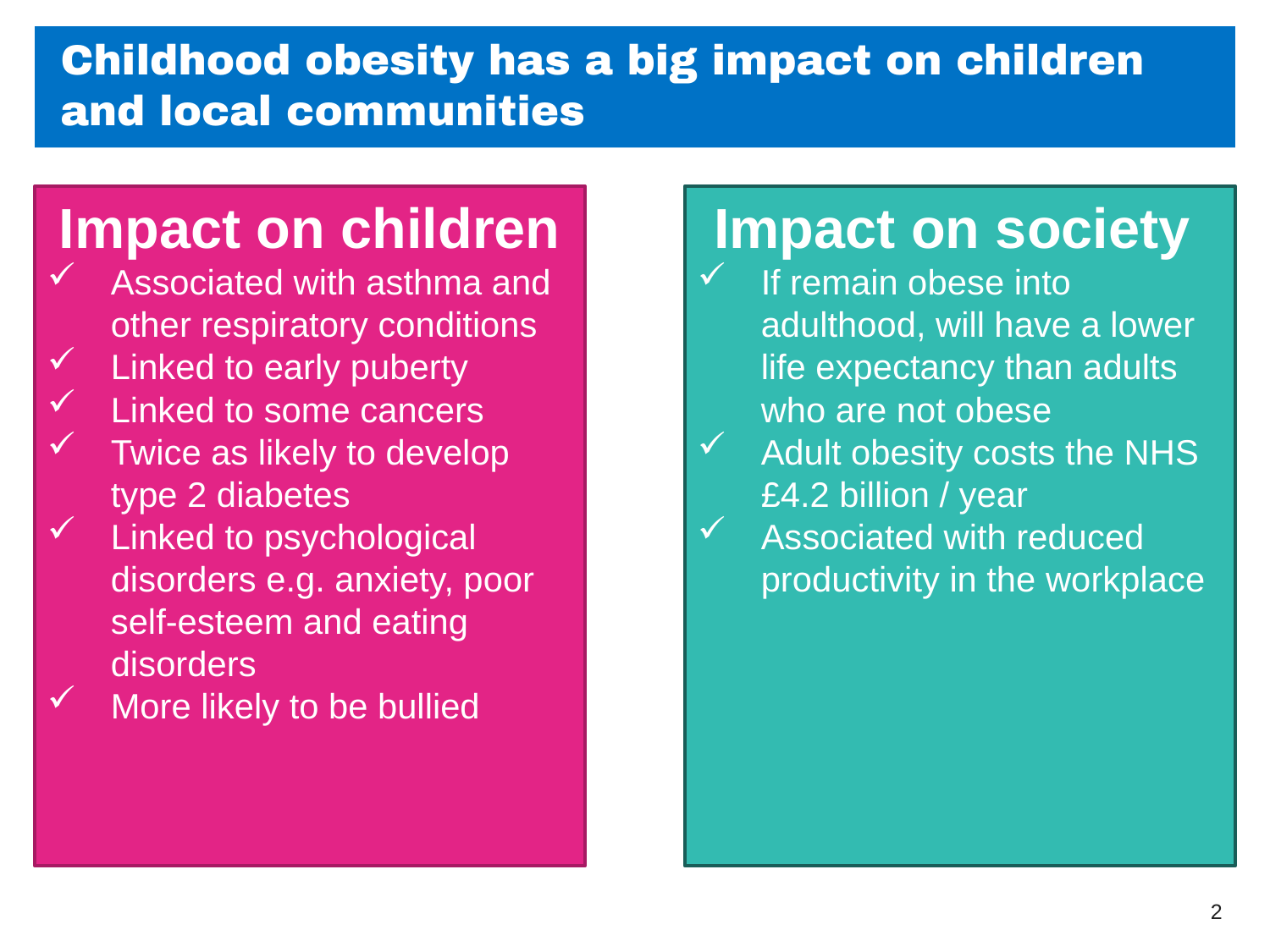

# Childhood obesity has a big impact on children and local communities
Impact on children
Associated with asthma and other respiratory conditions
Linked to early puberty
Linked to some cancers
Twice as likely to develop type 2 diabetes
Linked to psychological disorders e.g. anxiety, poor self-esteem and eating disorders
More likely to be bullied

Impact on society
If remain obese into adulthood, will have a lower life expectancy than adults who are not obese
Adult obesity costs the NHS £4.2 billion / year
Associated with reduced productivity in the workplace

2